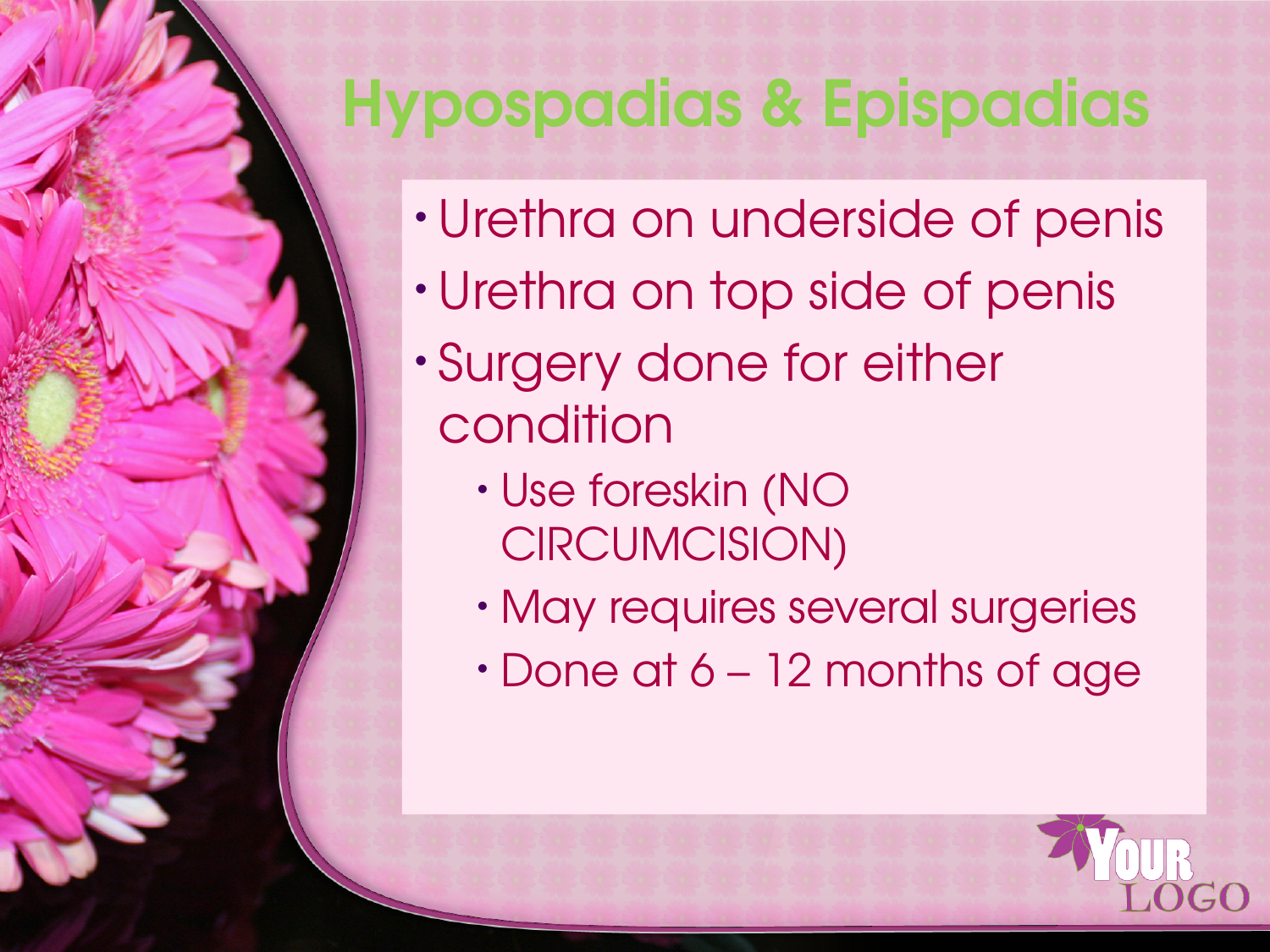

# Hypospadias & Epispadias
Urethra on underside of penis
Urethra on top side of penis
Surgery done for either condition
Use foreskin (NO CIRCUMCISION)
May requires several surgeries
Done at 6 – 12 months of age